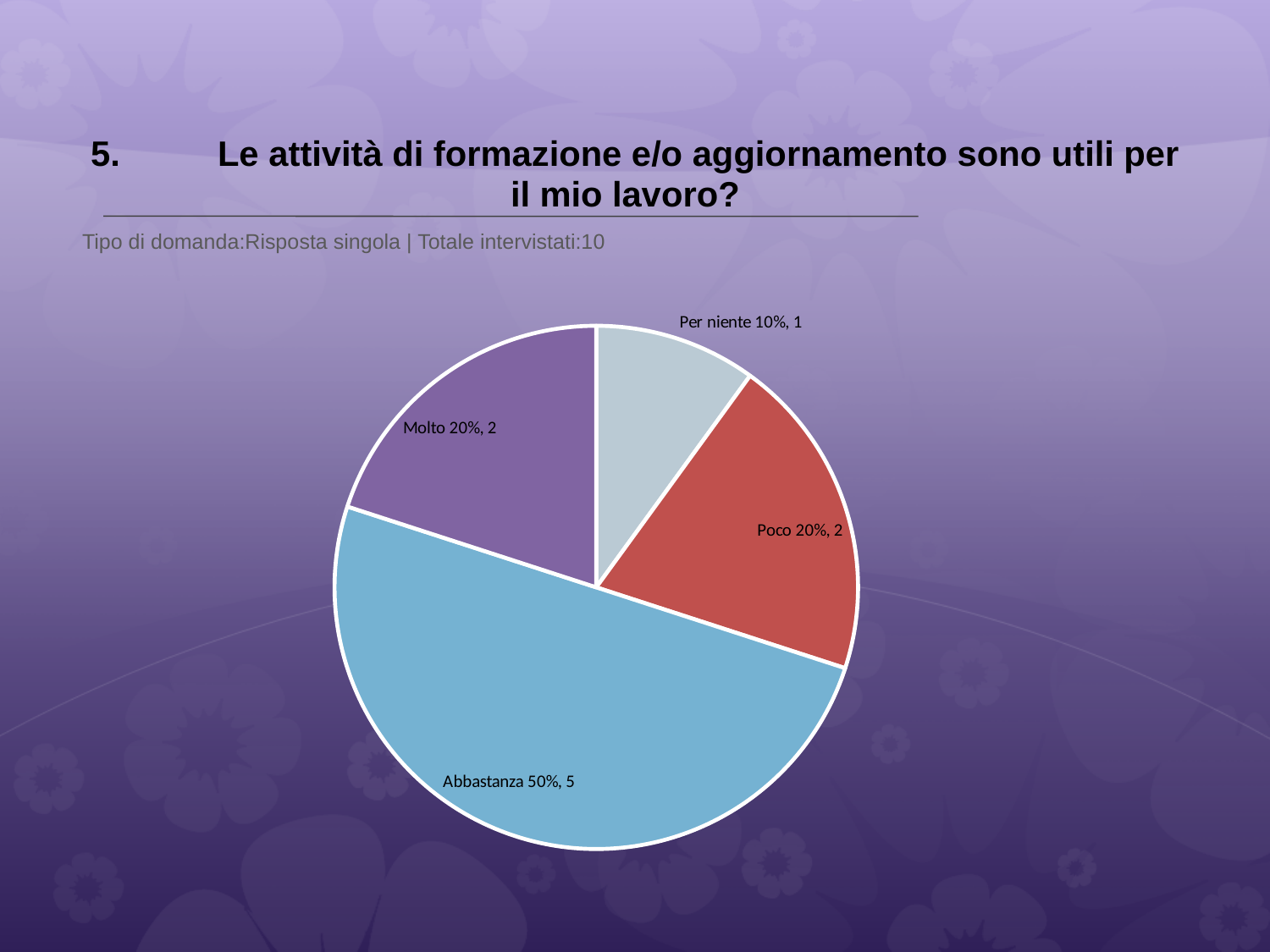

# 5.	Le attività di formazione e/o aggiornamento sono utili per il mio lavoro?
 Tipo di domanda:Risposta singola | Totale intervistati:10

### Chart

| Category | Total |
|---|---|
| Per niente | 0.1 |
| Poco | 0.2 |
| Abbastanza | 0.5 |
| Molto | 0.2 |